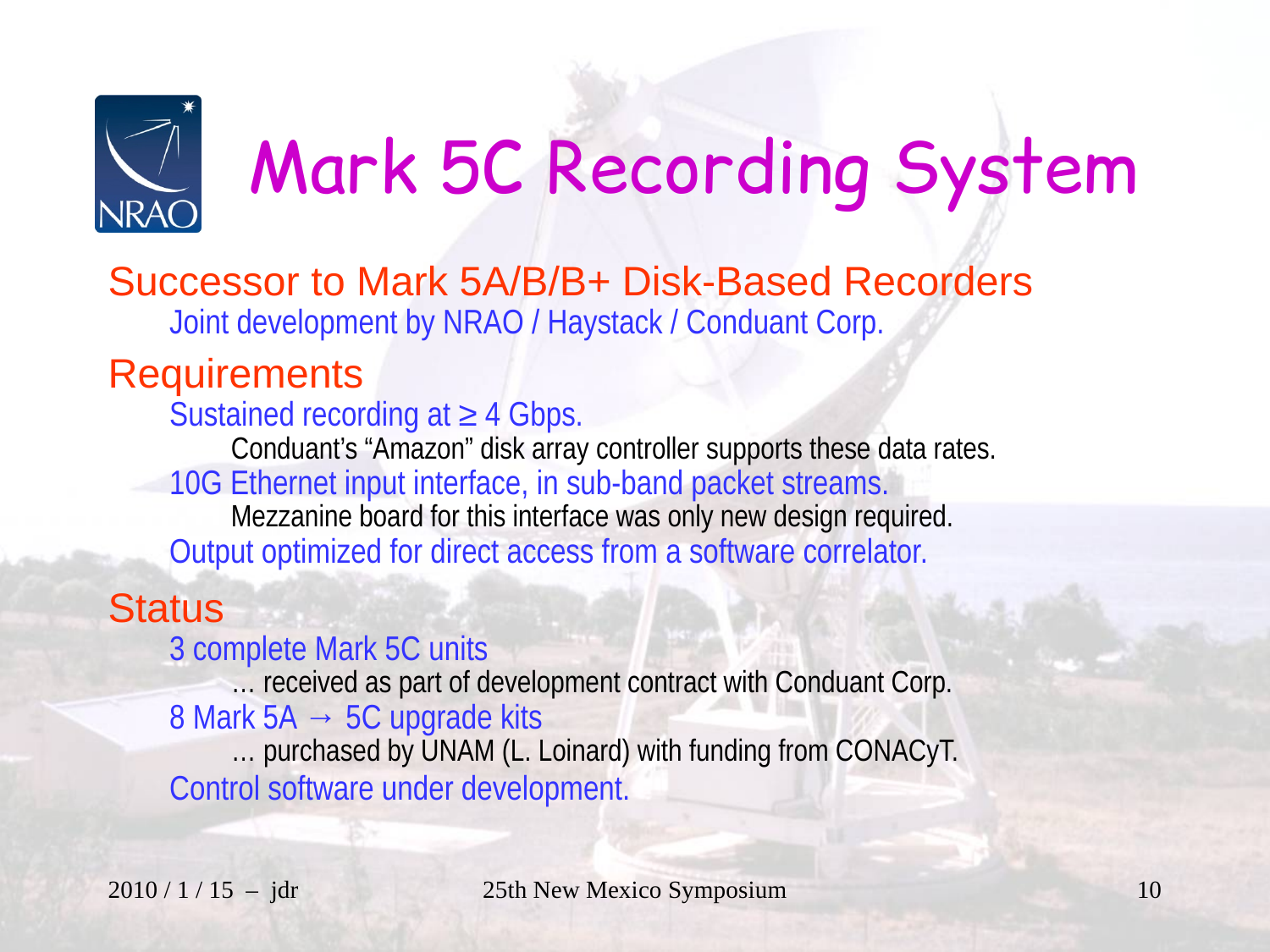

# Mark 5C Recording System
Successor to Mark 5A/B/B+ Disk-Based Recorders
Joint development by NRAO / Haystack / Conduant Corp.
Requirements
Sustained recording at ≥ 4 Gbps.
Conduant’s “Amazon” disk array controller supports these data rates.
10G Ethernet input interface, in sub-band packet streams.
Mezzanine board for this interface was only new design required.
Output optimized for direct access from a software correlator.
Status
3 complete Mark 5C units
… received as part of development contract with Conduant Corp.
8 Mark 5A → 5C upgrade kits
… purchased by UNAM (L. Loinard) with funding from CONACyT.
Control software under development.

2010 / 1 / 15  –  jdr
25th New Mexico Symposium
10